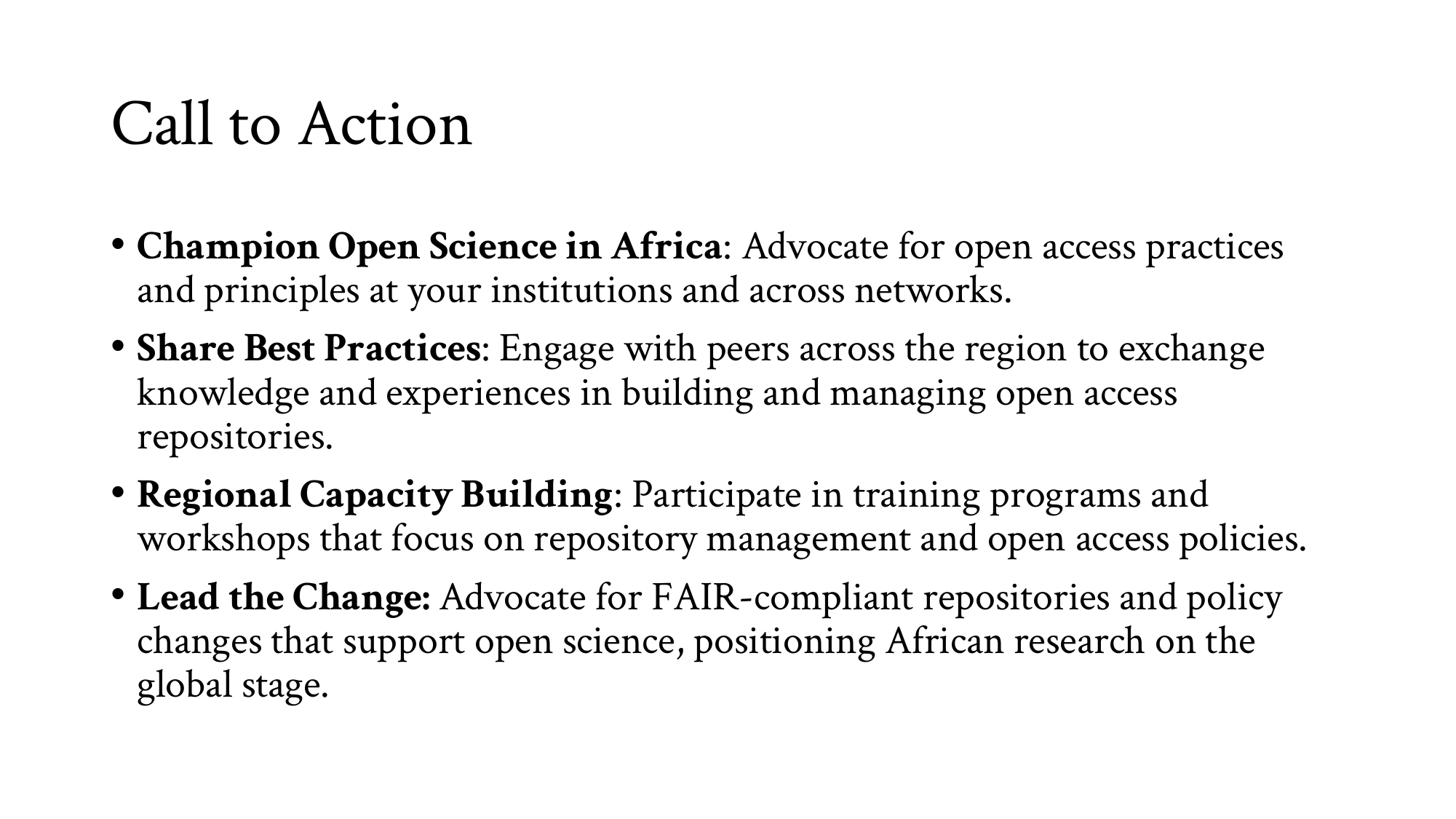

# Call to Action
Champion Open Science in Africa: Advocate for open access practices and principles at your institutions and across networks.
Share Best Practices: Engage with peers across the region to exchange knowledge and experiences in building and managing open access repositories.
Regional Capacity Building: Participate in training programs and workshops that focus on repository management and open access policies.
Lead the Change: Advocate for FAIR-compliant repositories and policy changes that support open science, positioning African research on the global stage.